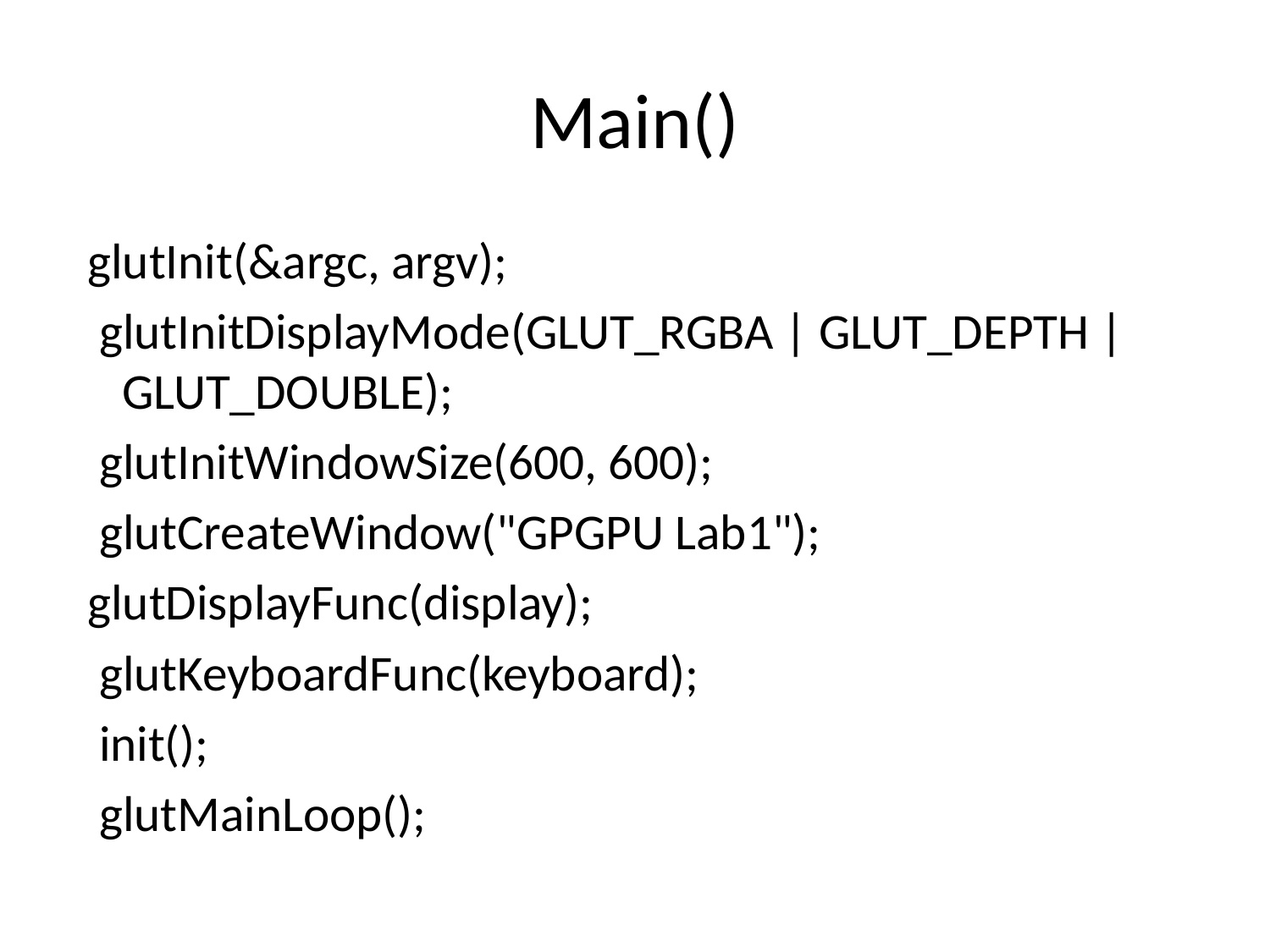

# Main()
 glutInit(&argc, argv);
  glutInitDisplayMode(GLUT_RGBA | GLUT_DEPTH | GLUT_DOUBLE);
  glutInitWindowSize(600, 600);
  glutCreateWindow("GPGPU Lab1");
 glutDisplayFunc(display);
  glutKeyboardFunc(keyboard);
  init();
  glutMainLoop();